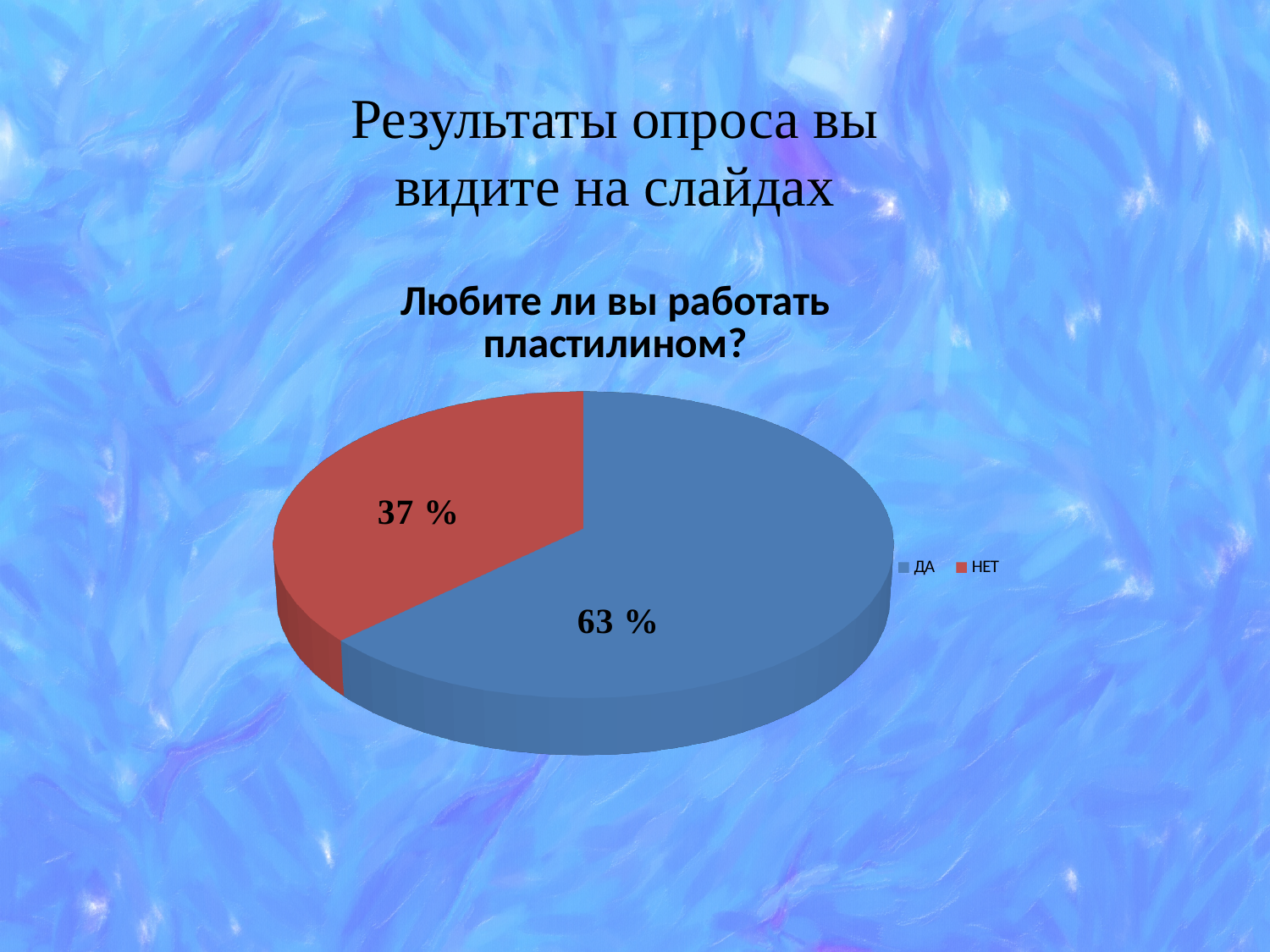

Результаты опроса вы видите на слайдах

[unsupported chart]